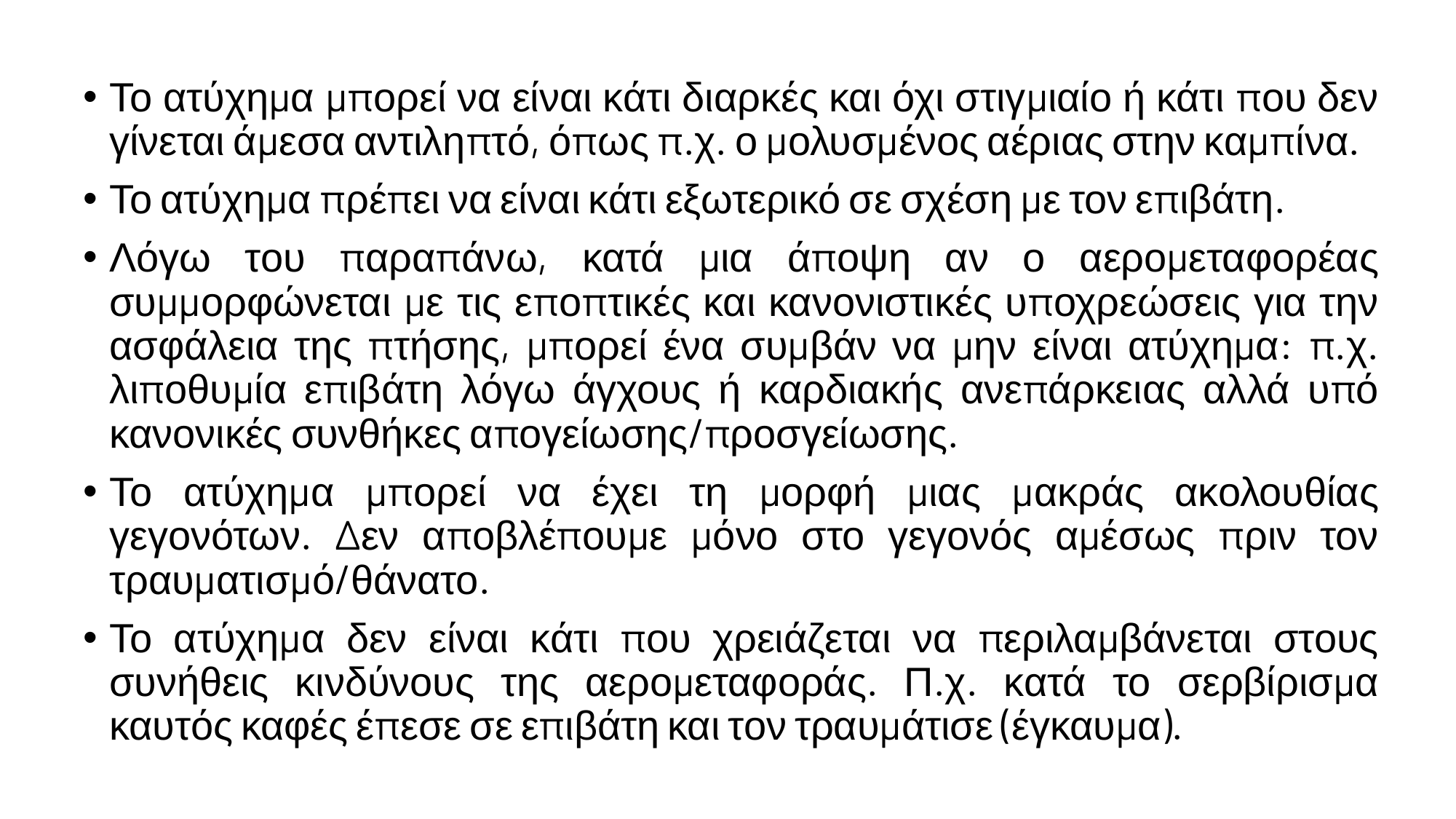

Το ατύχημα μπορεί να είναι κάτι διαρκές και όχι στιγμιαίο ή κάτι που δεν γίνεται άμεσα αντιληπτό, όπως π.χ. ο μολυσμένος αέριας στην καμπίνα.
Το ατύχημα πρέπει να είναι κάτι εξωτερικό σε σχέση με τον επιβάτη.
Λόγω του παραπάνω, κατά μια άποψη αν ο αερομεταφορέας συμμορφώνεται με τις εποπτικές και κανονιστικές υποχρεώσεις για την ασφάλεια της πτήσης, μπορεί ένα συμβάν να μην είναι ατύχημα: π.χ. λιποθυμία επιβάτη λόγω άγχους ή καρδιακής ανεπάρκειας αλλά υπό κανονικές συνθήκες απογείωσης/προσγείωσης.
Το ατύχημα μπορεί να έχει τη μορφή μιας μακράς ακολουθίας γεγονότων. Δεν αποβλέπουμε μόνο στο γεγονός αμέσως πριν τον τραυματισμό/θάνατο.
Το ατύχημα δεν είναι κάτι που χρειάζεται να περιλαμβάνεται στους συνήθεις κινδύνους της αερομεταφοράς. Π.χ. κατά το σερβίρισμα καυτός καφές έπεσε σε επιβάτη και τον τραυμάτισε (έγκαυμα).